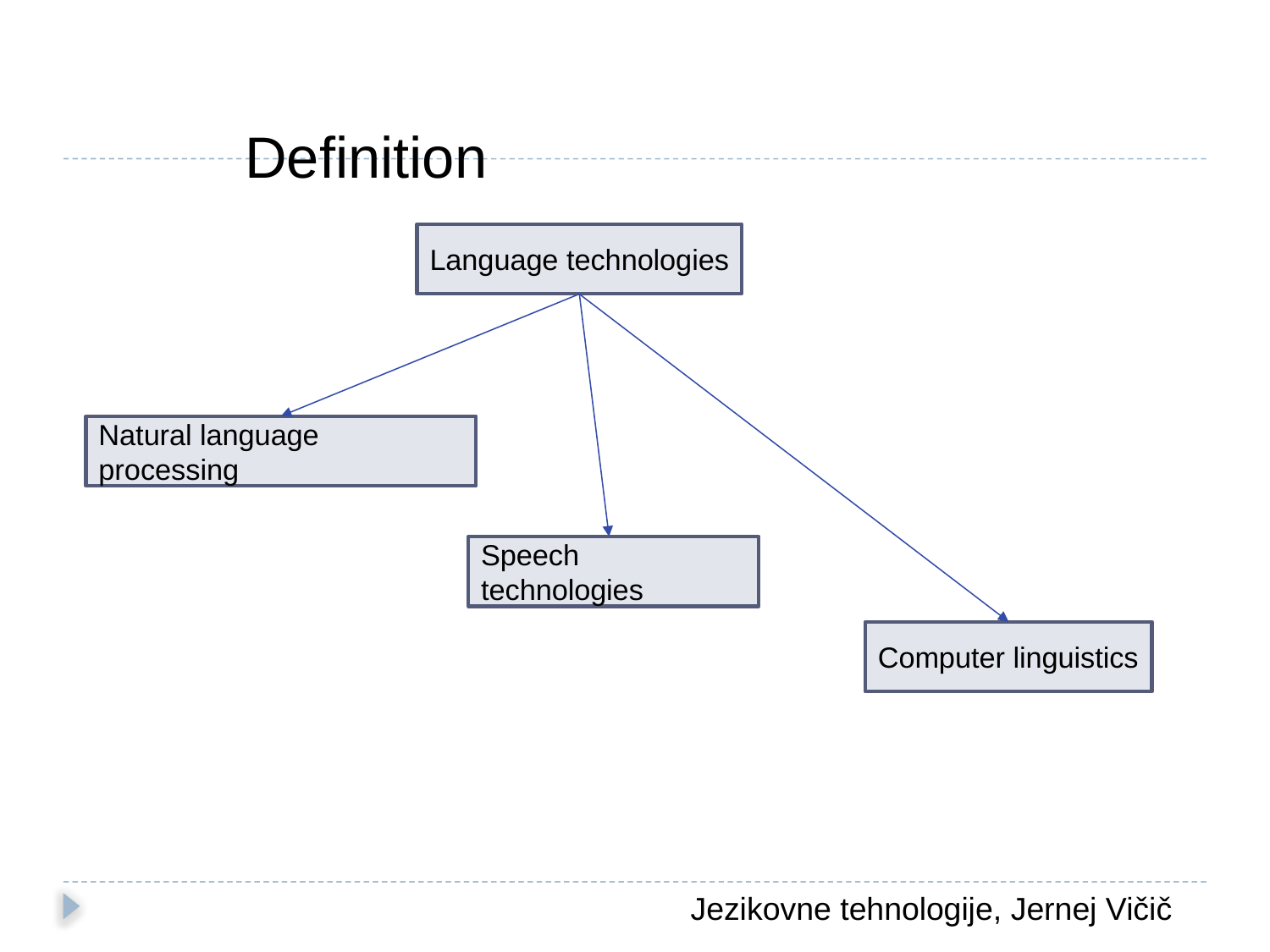

Definition
Language technologies

Natural language processing
Speech technologies
Computer linguistics